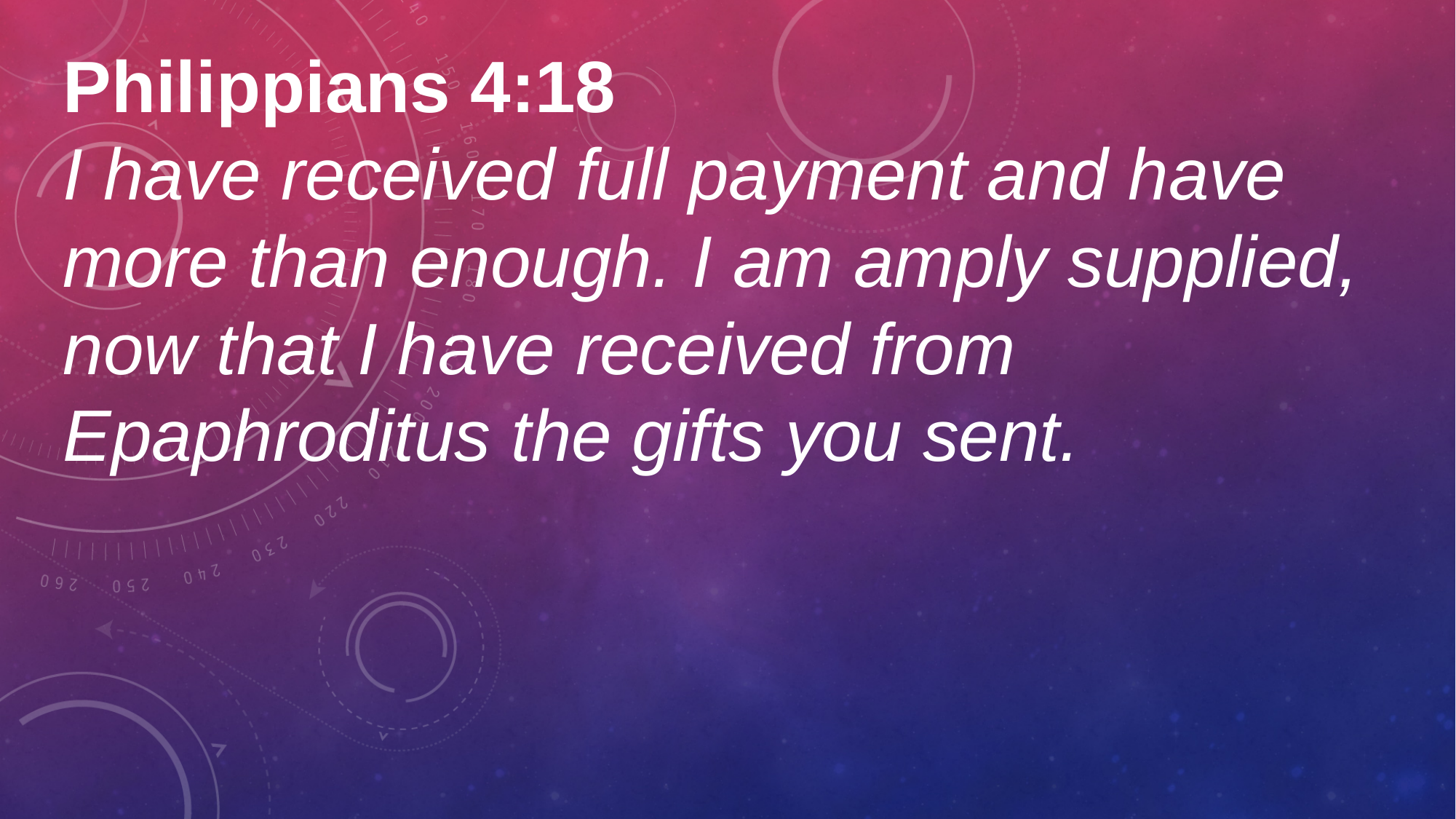

Philippians 4:18
I have received full payment and have more than enough. I am amply supplied, now that I have received from Epaphroditus the gifts you sent.